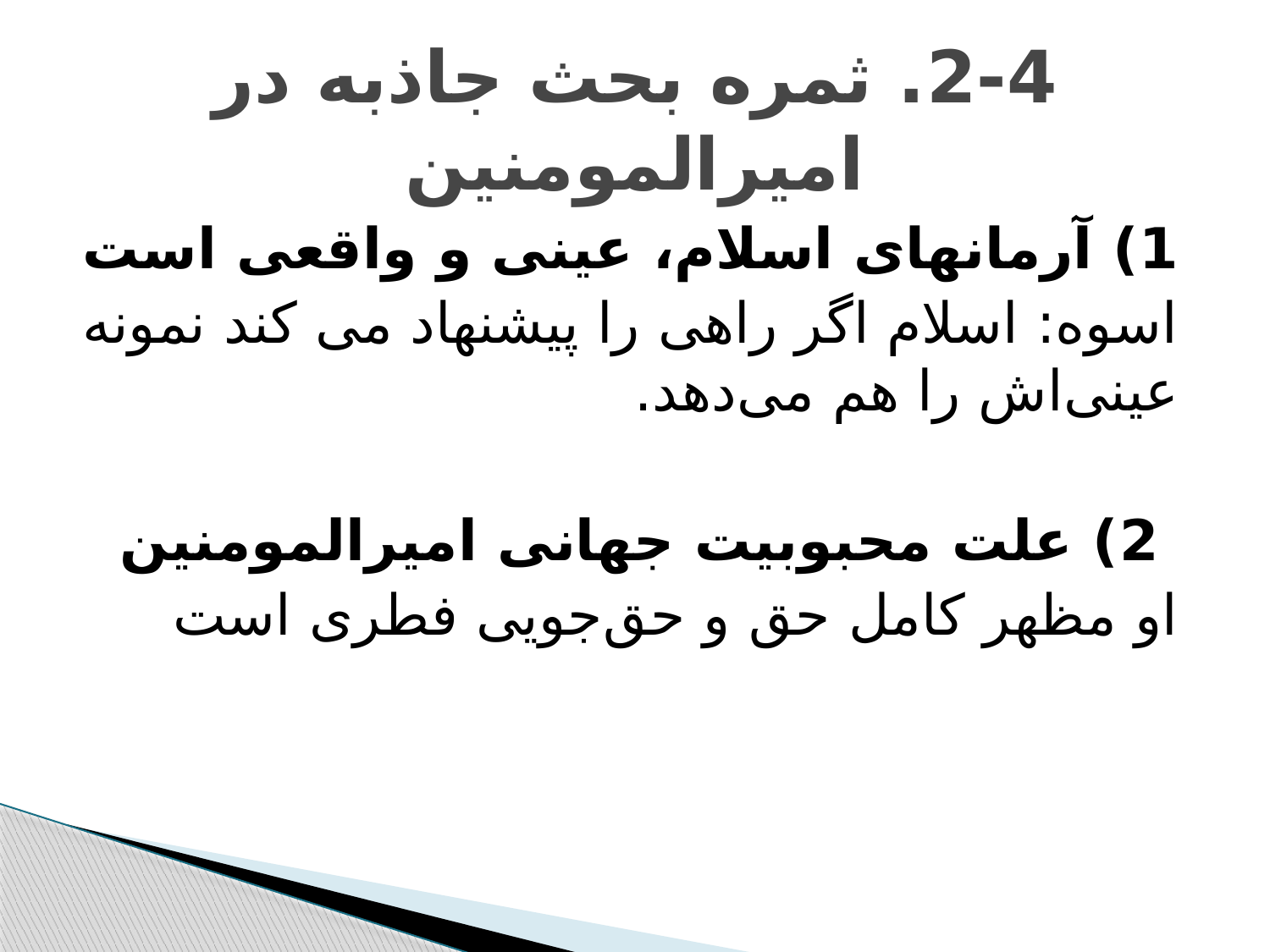

# 2-4. ثمره بحث جاذبه در امیرالمومنین
1) آرمانهای اسلام، عینی و واقعی است
اسوه: اسلام اگر راهی را پیشنهاد می کند نمونه عینی‌اش را هم می‌دهد.

 2) علت محبوبیت جهانی امیرالمومنین
او مظهر کامل حق و حق‌جویی فطری است